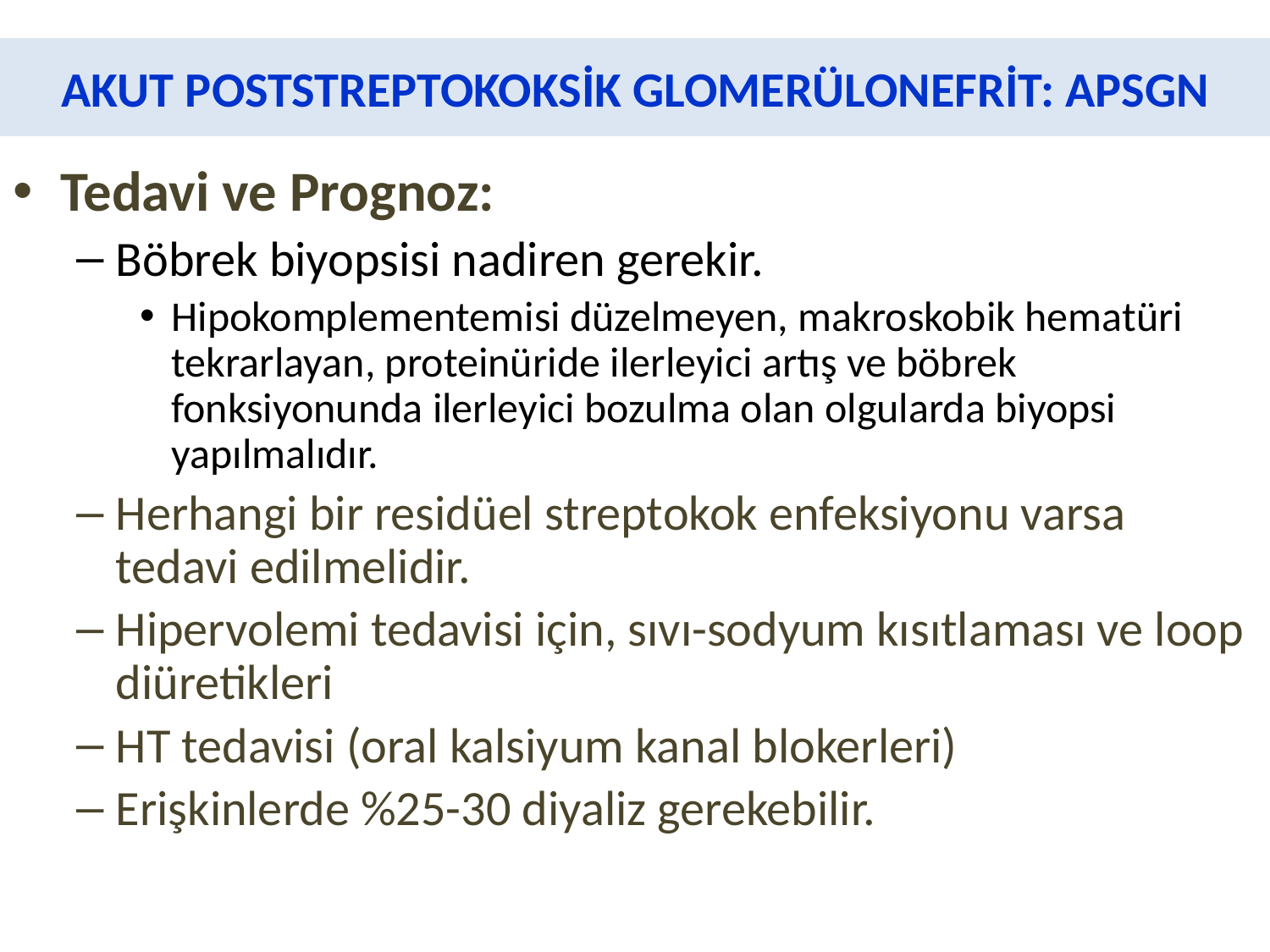

# AKUT POSTSTREPTOKOKSİK GLOMERÜLONEFRİT: APSGN
Tedavi ve Prognoz:
Böbrek biyopsisi nadiren gerekir.
Hipokomplementemisi düzelmeyen, makroskobik hematüri tekrarlayan, proteinüride ilerleyici artış ve böbrek fonksiyonunda ilerleyici bozulma olan olgularda biyopsi yapılmalıdır.
Herhangi bir residüel streptokok enfeksiyonu varsa tedavi edilmelidir.
Hipervolemi tedavisi için, sıvı-sodyum kısıtlaması ve loop diüretikleri
HT tedavisi (oral kalsiyum kanal blokerleri)
Erişkinlerde %25-30 diyaliz gerekebilir.